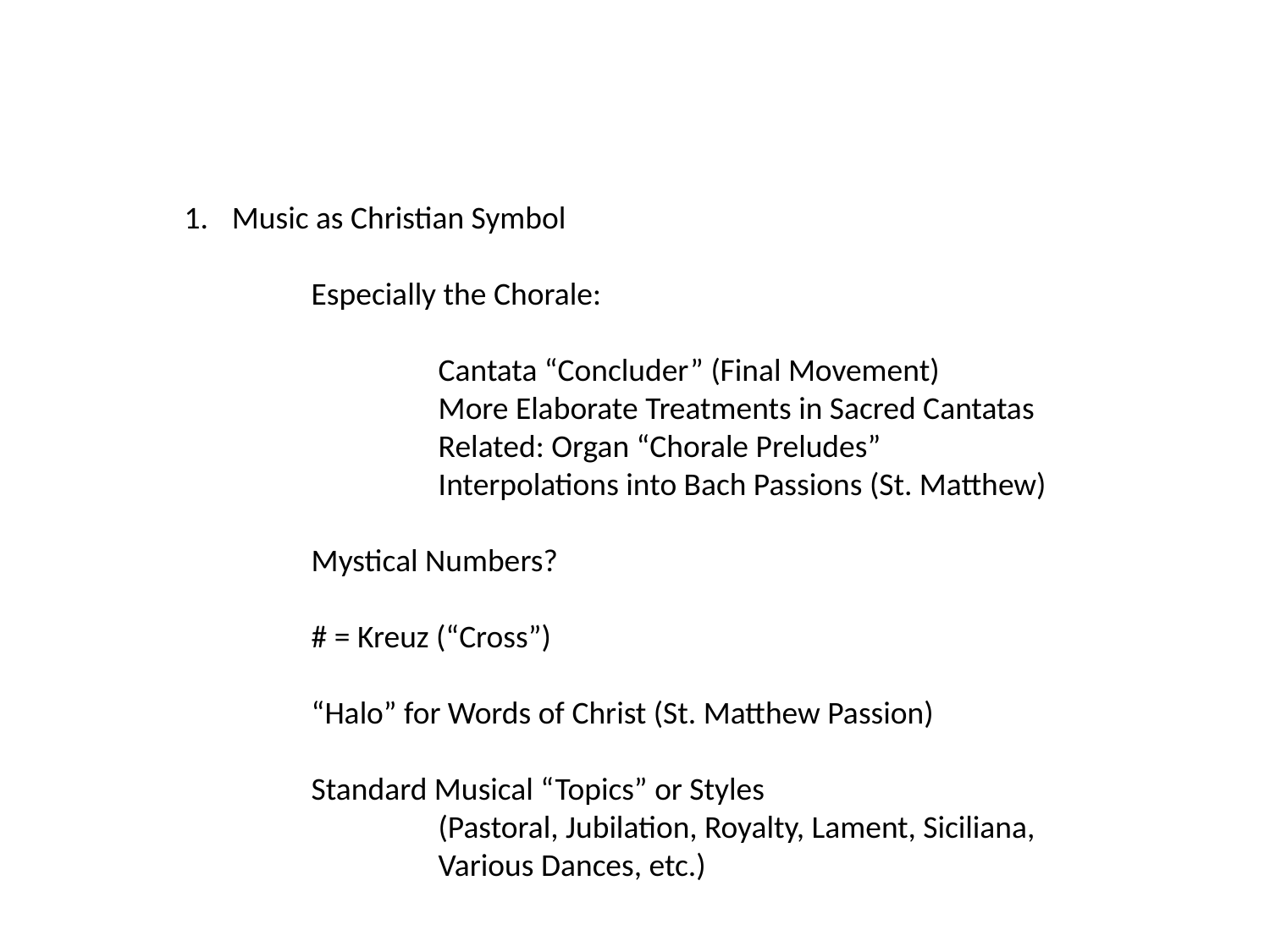

Music as Christian Symbol

	Especially the Chorale:

		Cantata “Concluder” (Final Movement)
		More Elaborate Treatments in Sacred Cantatas
		Related: Organ “Chorale Preludes”
		Interpolations into Bach Passions (St. Matthew)

	Mystical Numbers?

	# = Kreuz (“Cross”)

	“Halo” for Words of Christ (St. Matthew Passion)

	Standard Musical “Topics” or Styles
		(Pastoral, Jubilation, Royalty, Lament, Siciliana,
		Various Dances, etc.)